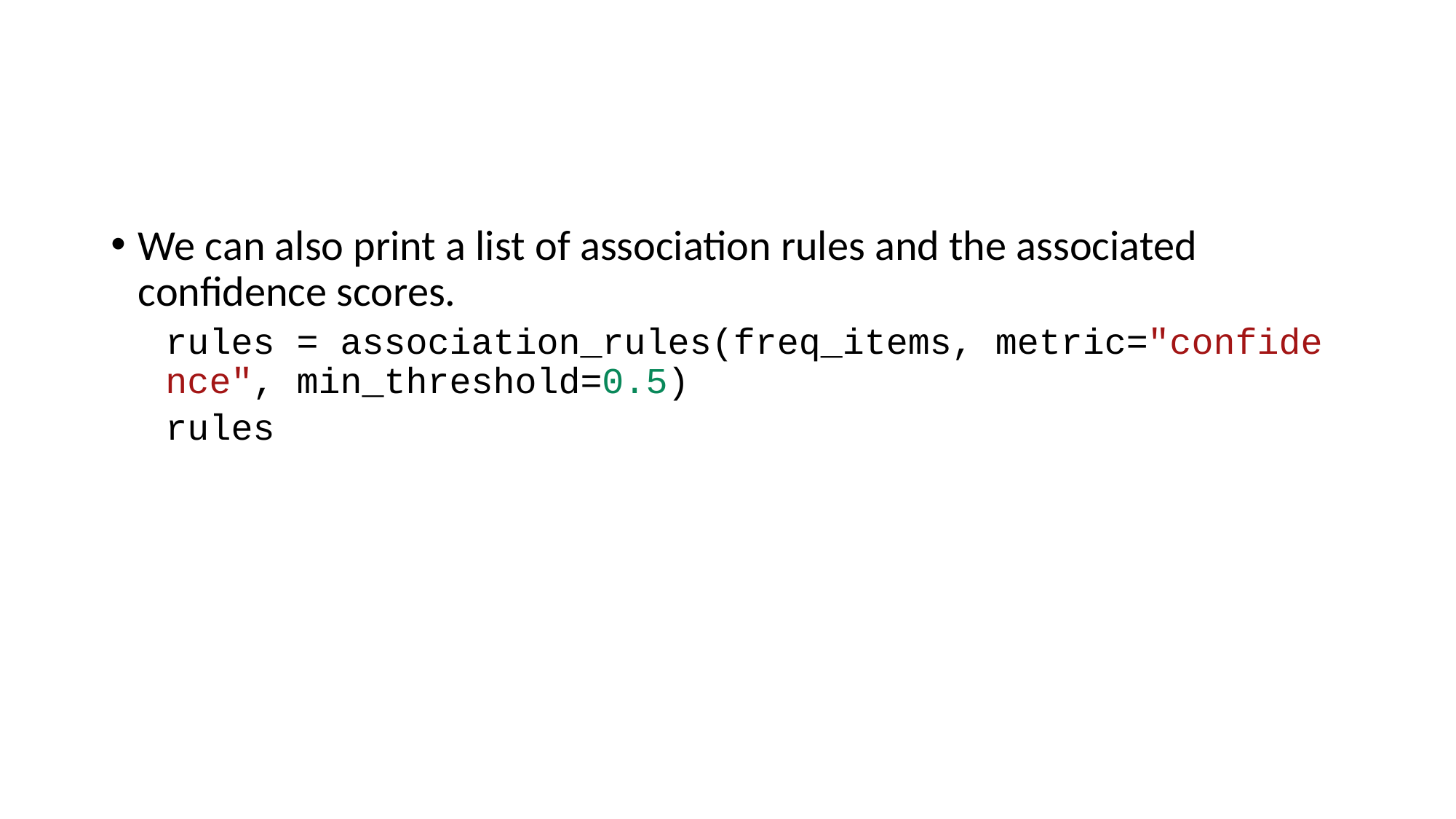

#
We can also print a list of association rules and the associated confidence scores.
rules = association_rules(freq_items, metric="confidence", min_threshold=0.5)
rules